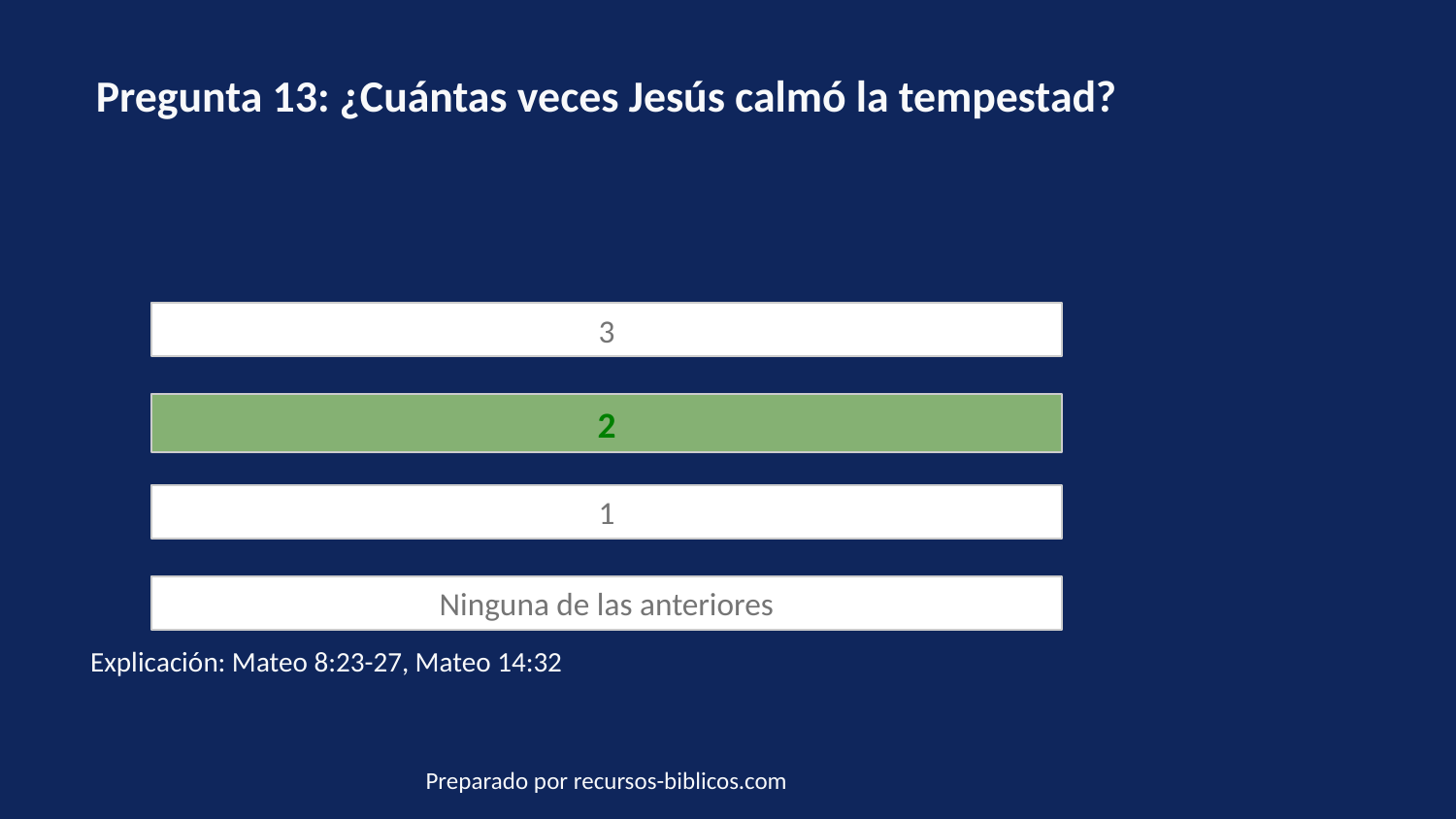

Pregunta 13: ¿Cuántas veces Jesús calmó la tempestad?
3
2
1
Ninguna de las anteriores
Explicación: Mateo 8:23-27, Mateo 14:32
Preparado por recursos-biblicos.com